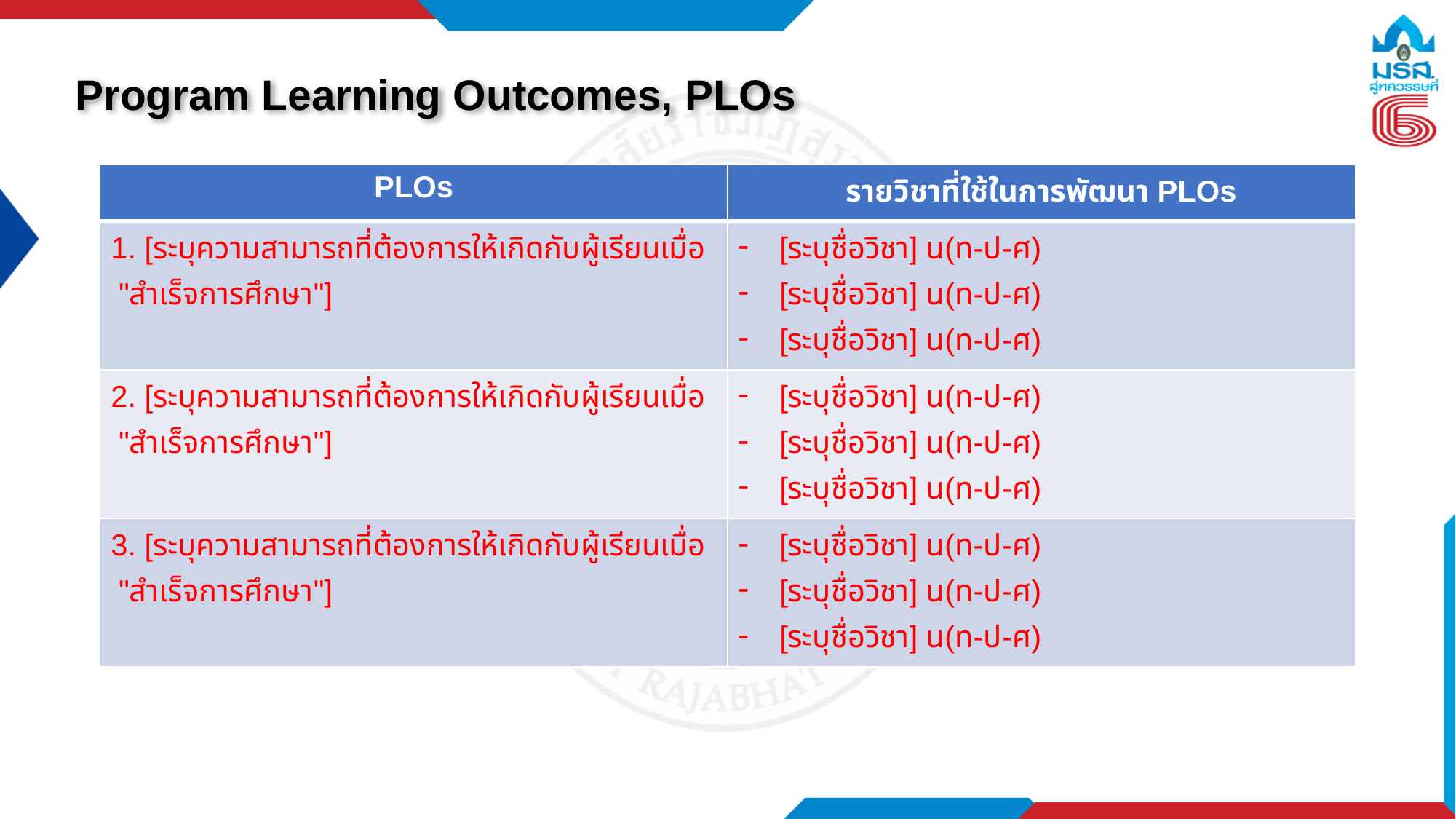

# Program Learning Outcomes, PLOs
| PLOs | รายวิชาที่ใช้ในการพัฒนา PLOs |
| --- | --- |
| 1. [ระบุความสามารถที่ต้องการให้เกิดกับผู้เรียนเมื่อ "สำเร็จการศึกษา"] | [ระบุชื่อวิชา] น(ท-ป-ศ) [ระบุชื่อวิชา] น(ท-ป-ศ) [ระบุชื่อวิชา] น(ท-ป-ศ) |
| 2. [ระบุความสามารถที่ต้องการให้เกิดกับผู้เรียนเมื่อ "สำเร็จการศึกษา"] | [ระบุชื่อวิชา] น(ท-ป-ศ) [ระบุชื่อวิชา] น(ท-ป-ศ) [ระบุชื่อวิชา] น(ท-ป-ศ) |
| 3. [ระบุความสามารถที่ต้องการให้เกิดกับผู้เรียนเมื่อ "สำเร็จการศึกษา"] | [ระบุชื่อวิชา] น(ท-ป-ศ) [ระบุชื่อวิชา] น(ท-ป-ศ) [ระบุชื่อวิชา] น(ท-ป-ศ) |